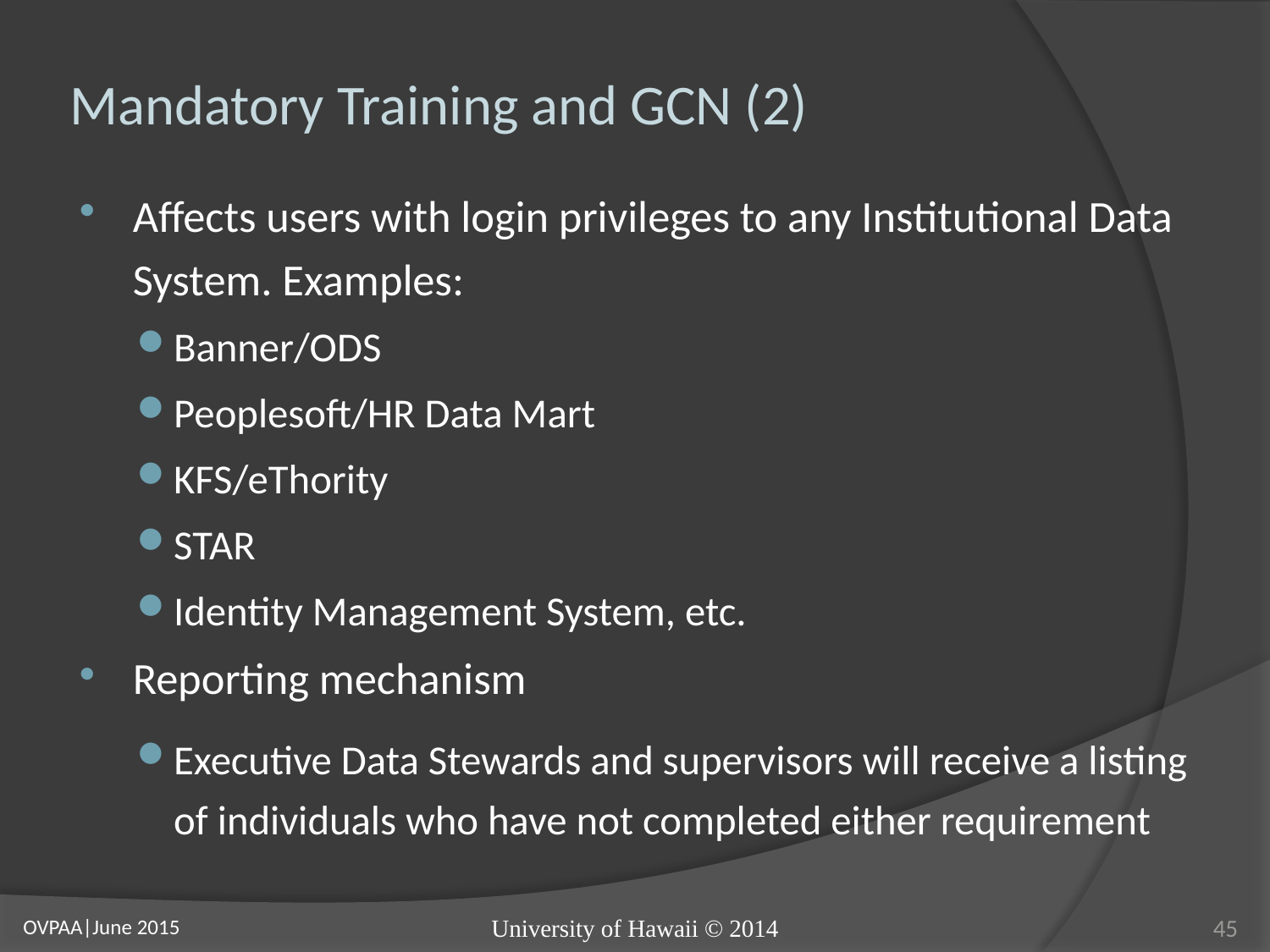

# Mandatory Training and GCN (2)
Affects users with login privileges to any Institutional Data System. Examples:
Banner/ODS
Peoplesoft/HR Data Mart
KFS/eThority
STAR
Identity Management System, etc.
Reporting mechanism
Executive Data Stewards and supervisors will receive a listing of individuals who have not completed either requirement
University of Hawaii © 2014
45